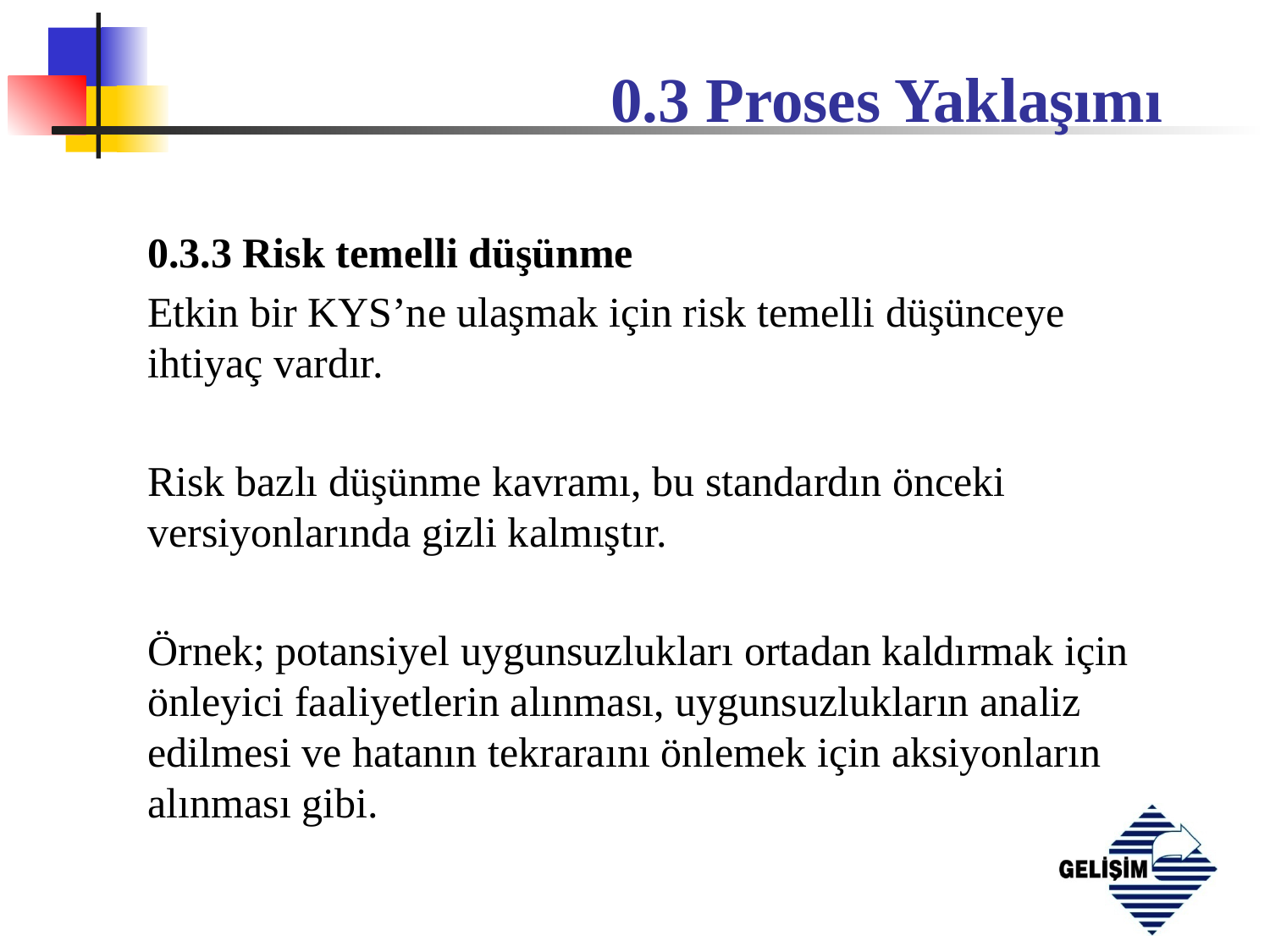

0.3 Proses Yaklaşımı

0.3.3 Risk temelli düşünme
Etkin bir KYS’ne ulaşmak için risk temelli düşünceye ihtiyaç vardır.

Risk bazlı düşünme kavramı, bu standardın önceki versiyonlarında gizli kalmıştır.

Örnek; potansiyel uygunsuzlukları ortadan kaldırmak için önleyici faaliyetlerin alınması, uygunsuzlukların analiz edilmesi ve hatanın tekraraını önlemek için aksiyonların alınması gibi.